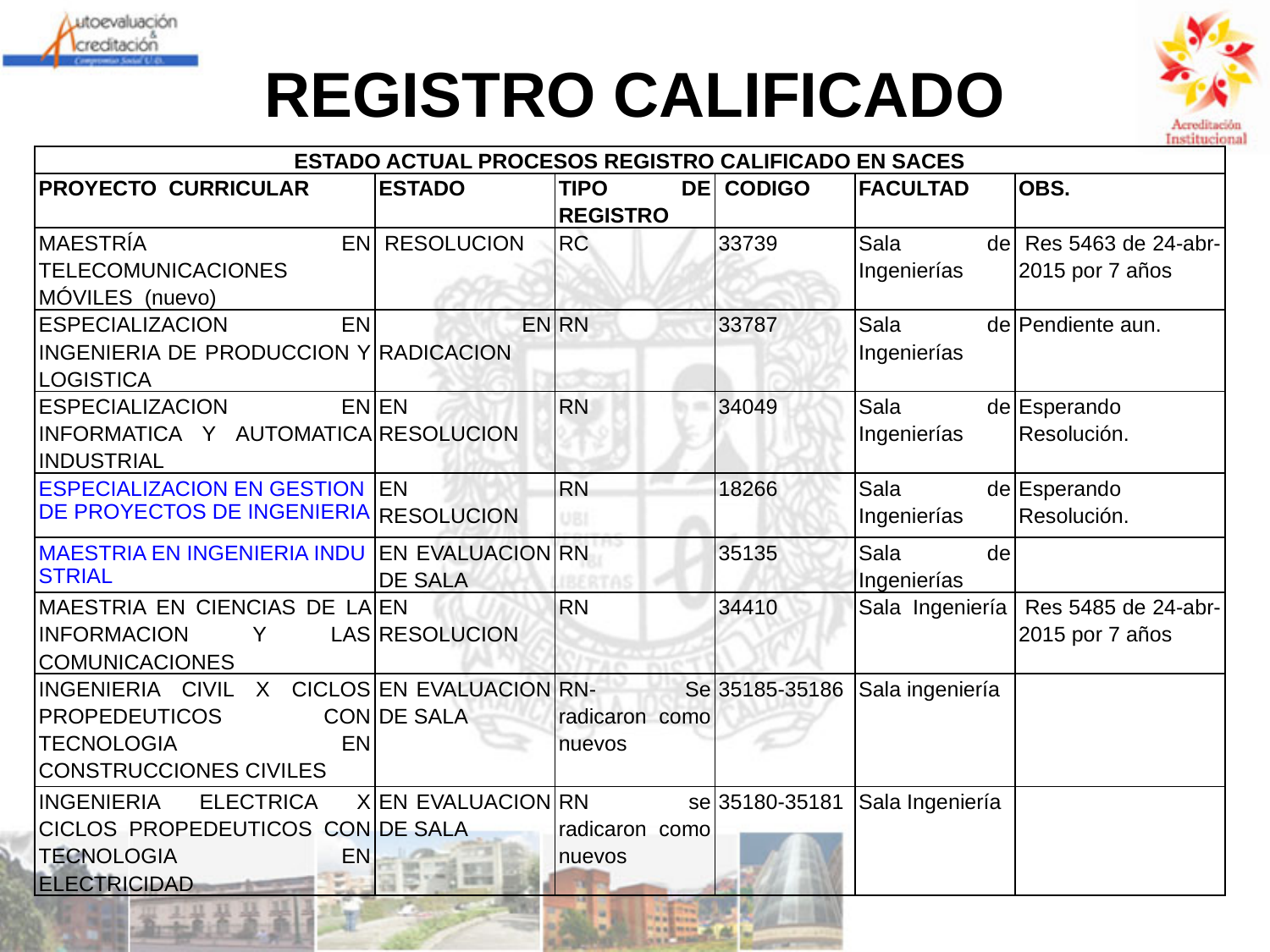

# REGISTRO CALIFICADO

| ESTADO ACTUAL PROCESOS REGISTRO CALIFICADO EN SACES |  |  |  |  |  |
| --- | --- | --- | --- | --- | --- |
| PROYECTO CURRICULAR | ESTADO | TIPO DE REGISTRO | CODIGO | FACULTAD | OBS. |
| MAESTRÍA EN TELECOMUNICACIONES MÓVILES (nuevo) | RESOLUCION | RC | 33739 | Sala de Ingenierías | Res 5463 de 24-abr-2015 por 7 años |
| ESPECIALIZACION EN INGENIERIA DE PRODUCCION Y LOGISTICA | EN RADICACION | RN | 33787 | Sala de Ingenierías | Pendiente aun. |
| ESPECIALIZACION EN INFORMATICA Y AUTOMATICA INDUSTRIAL | EN RESOLUCION | RN | 34049 | Sala de Ingenierías | Esperando Resolución. |
| ESPECIALIZACION EN GESTION DE PROYECTOS DE INGENIERIA | EN RESOLUCION | RN | 18266 | Sala de Ingenierías | Esperando Resolución. |
| MAESTRIA EN INGENIERIA INDUSTRIAL | EN EVALUACION DE SALA | RN | 35135 | Sala de Ingenierías |  |
| MAESTRIA EN CIENCIAS DE LA INFORMACION Y LAS COMUNICACIONES | EN RESOLUCION | RN | 34410 | Sala Ingeniería | Res 5485 de 24-abr-2015 por 7 años |
| INGENIERIA CIVIL X CICLOS PROPEDEUTICOS CON TECNOLOGIA EN CONSTRUCCIONES CIVILES | EN EVALUACION DE SALA | RN- Se radicaron como nuevos | 35185-35186 | Sala ingeniería |  |
| INGENIERIA ELECTRICA X CICLOS PROPEDEUTICOS CON TECNOLOGIA EN ELECTRICIDAD | EN EVALUACION DE SALA | RN se radicaron como nuevos | 35180-35181 | Sala Ingeniería |  |